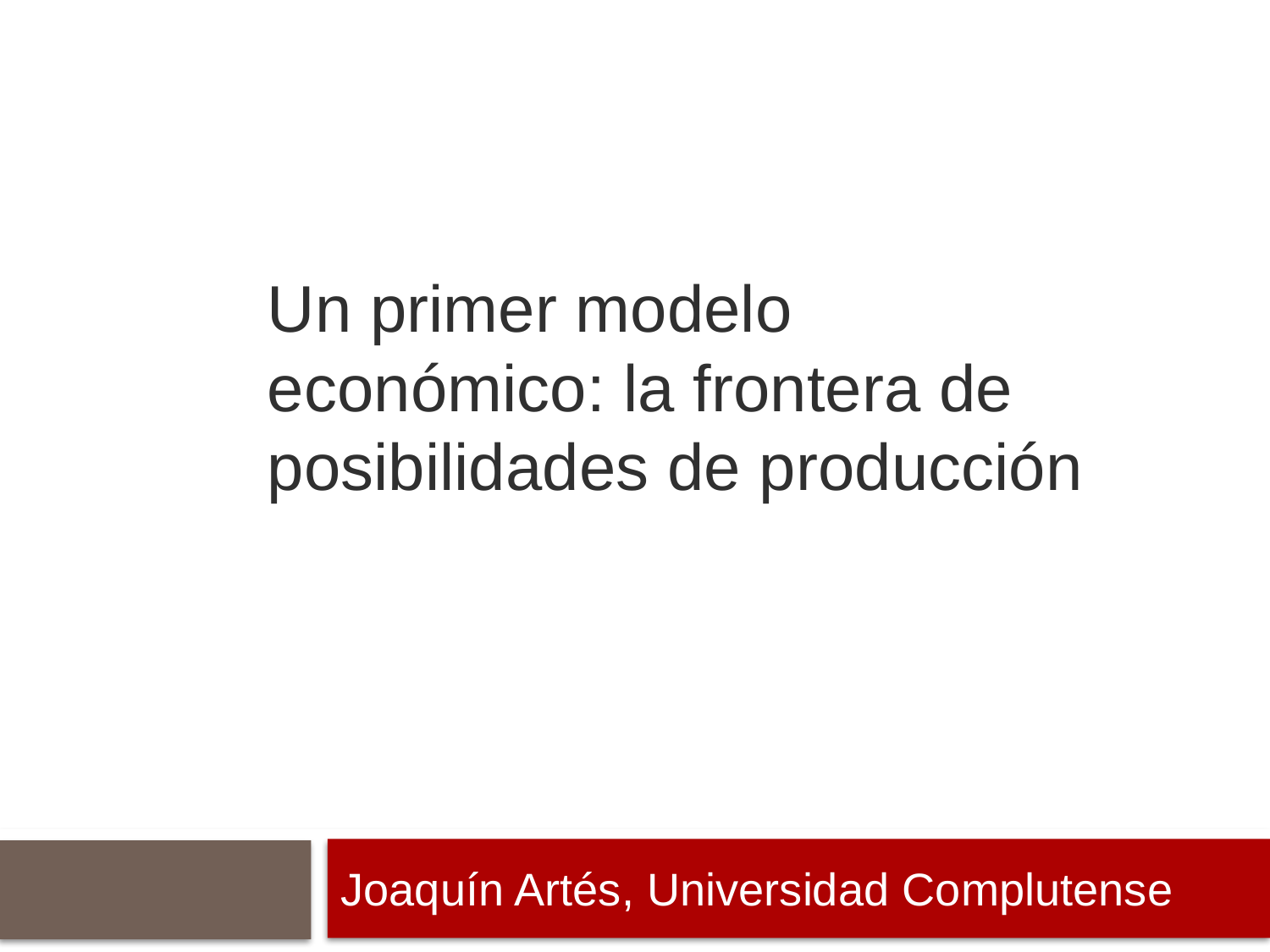

# Un primer modelo económico: la frontera de posibilidades de producción
Joaquín Artés, Universidad Complutense